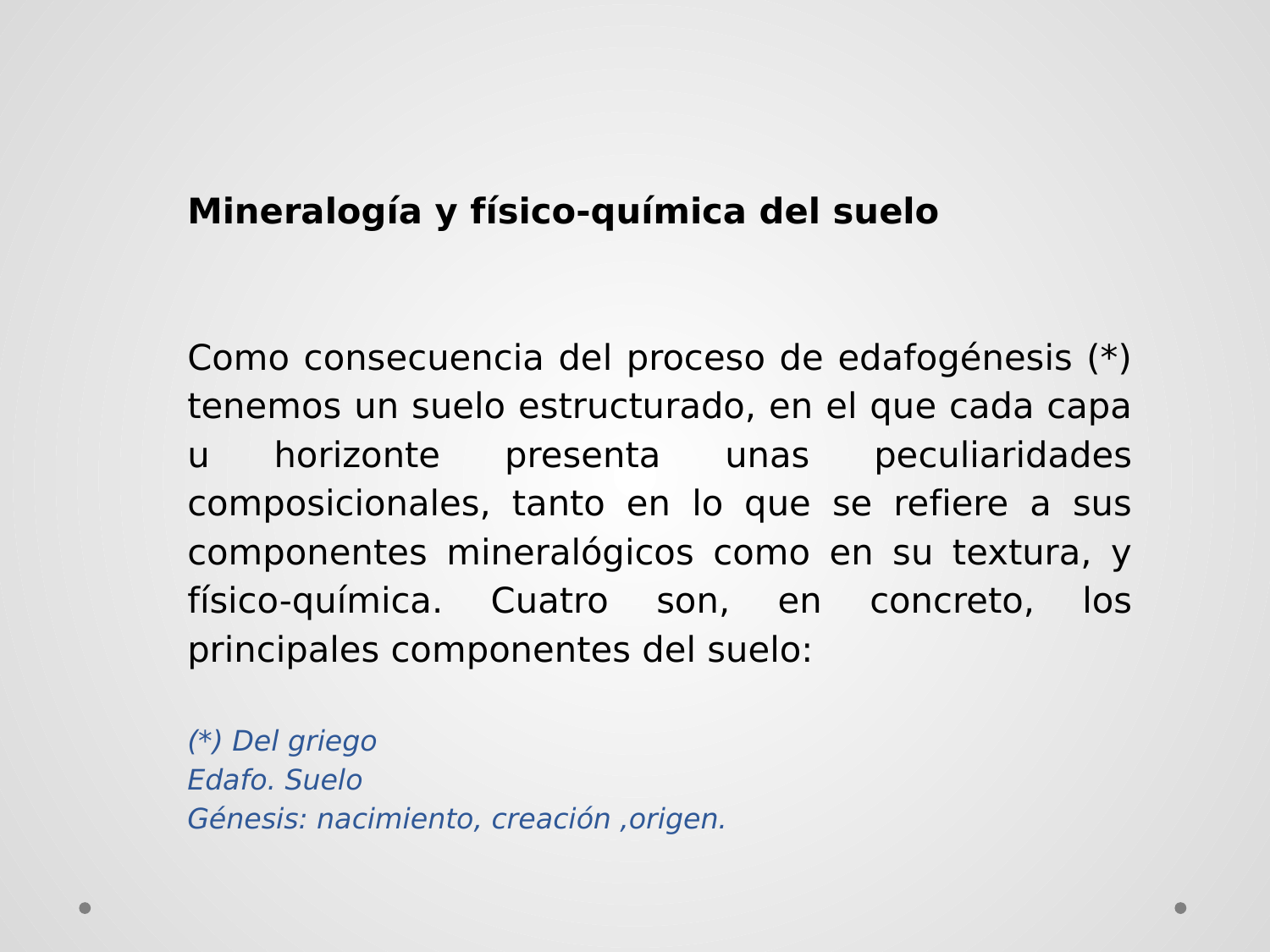

Mineralogía y físico-química del suelo

Como consecuencia del proceso de edafogénesis (*) tenemos un suelo estructurado, en el que cada capa u horizonte presenta unas peculiaridades composicionales, tanto en lo que se refiere a sus componentes mineralógicos como en su textura, y físico-química. Cuatro son, en concreto, los principales componentes del suelo:

(*) Del griego
Edafo. Suelo
Génesis: nacimiento, creación ,origen.